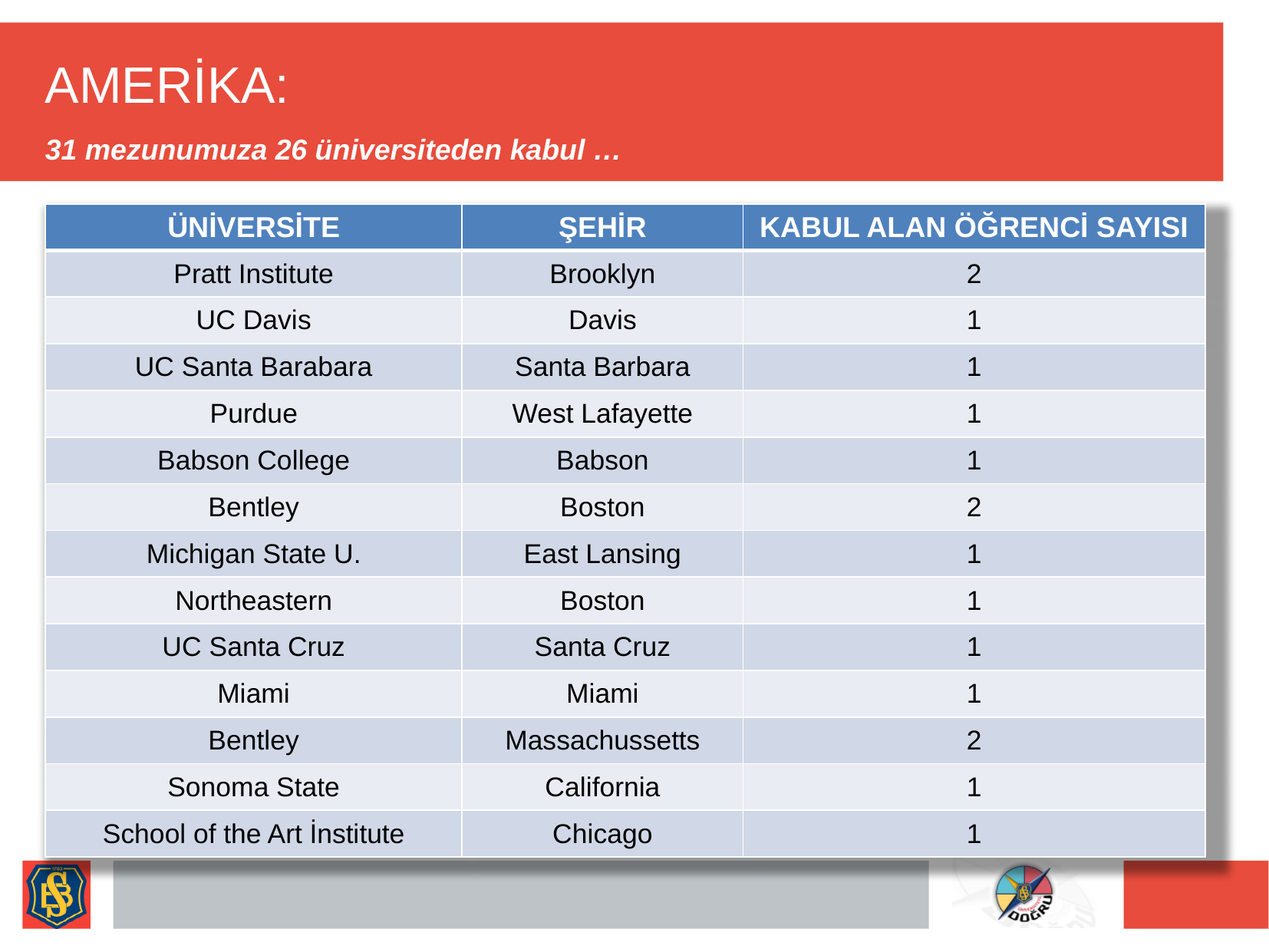

# AMERİKA:
31 mezunumuza 26 üniversiteden kabul …

| ÜNİVERSİTE | ŞEHİR | KABUL ALAN ÖĞRENCİ SAYISI |
| --- | --- | --- |
| Pratt Institute | Brooklyn | 2 |
| UC Davis | Davis | 1 |
| UC Santa Barabara | Santa Barbara | 1 |
| Purdue | West Lafayette | 1 |
| Babson College | Babson | 1 |
| Bentley | Boston | 2 |
| Michigan State U. | East Lansing | 1 |
| Northeastern | Boston | 1 |
| UC Santa Cruz | Santa Cruz | 1 |
| Miami | Miami | 1 |
| Bentley | Massachussetts | 2 |
| Sonoma State | California | 1 |
| School of the Art İnstitute | Chicago | 1 |